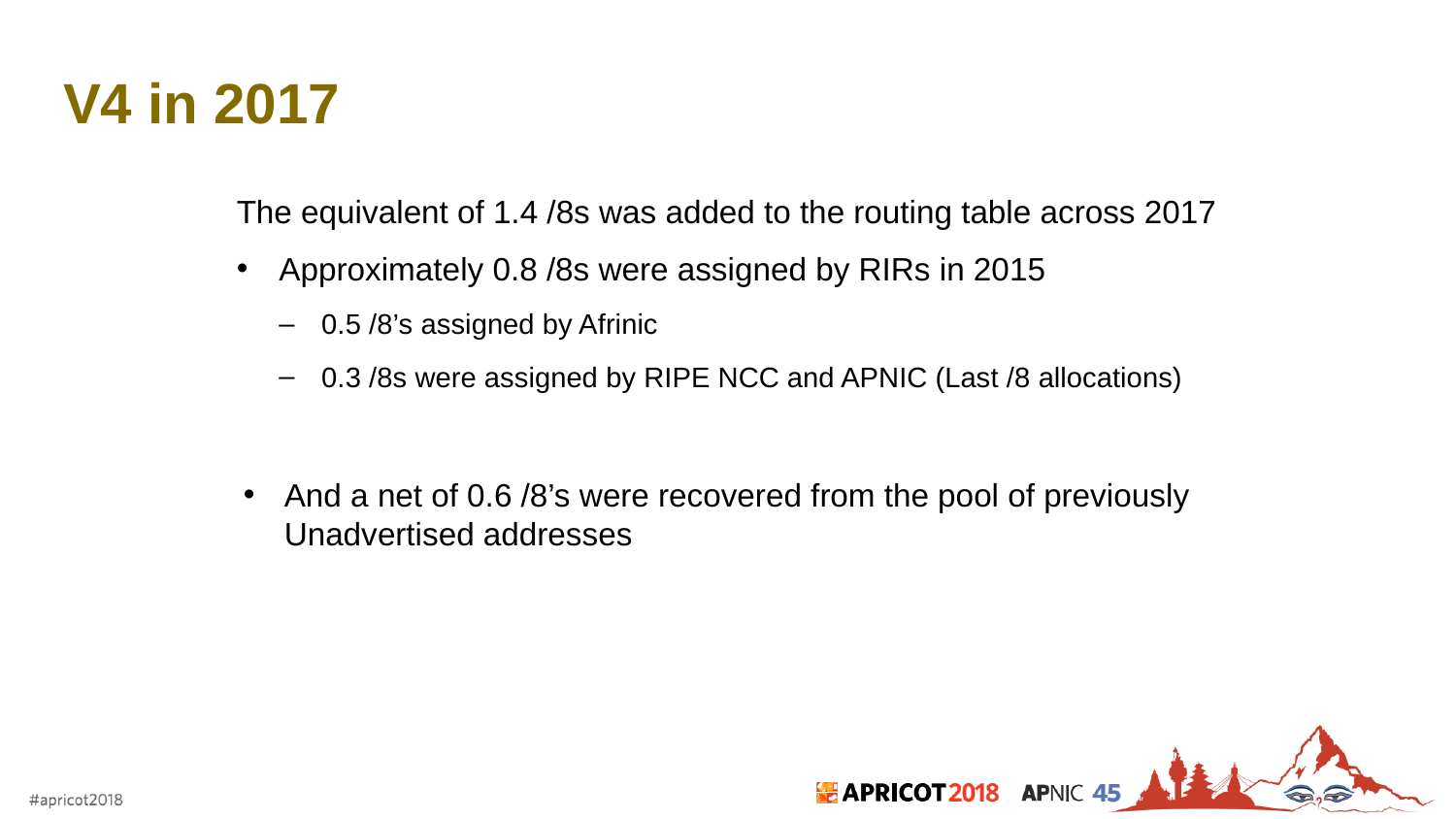

# V4 in 2017
The equivalent of 1.4 /8s was added to the routing table across 2017
Approximately 0.8 /8s were assigned by RIRs in 2015
0.5 /8’s assigned by Afrinic
0.3 /8s were assigned by RIPE NCC and APNIC (Last /8 allocations)

And a net of 0.6 /8’s were recovered from the pool of previously Unadvertised addresses